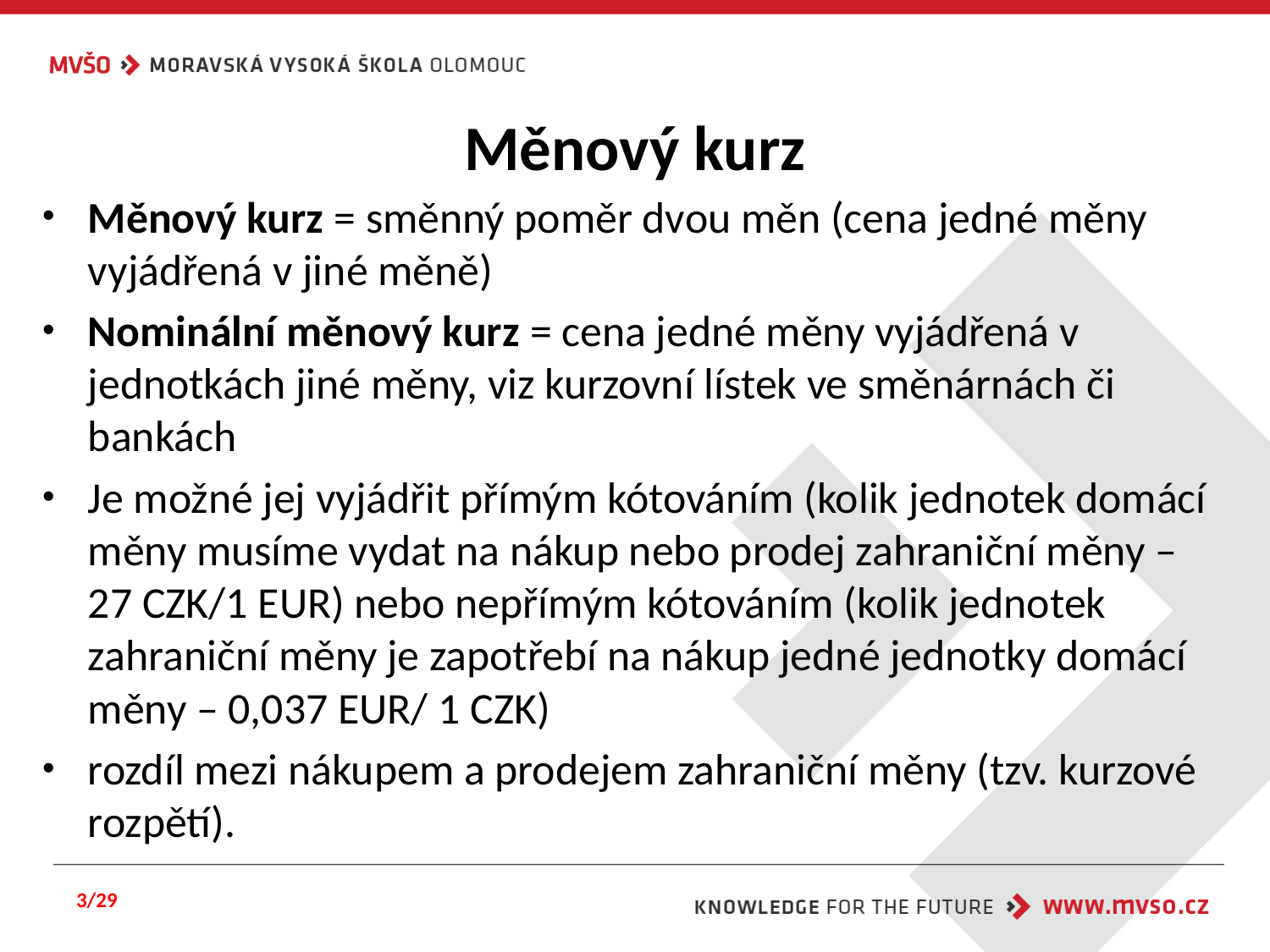

# Měnový kurz
Měnový kurz = směnný poměr dvou měn (cena jedné měny vyjádřená v jiné měně)
Nominální měnový kurz = cena jedné měny vyjádřená v jednotkách jiné měny, viz kurzovní lístek ve směnárnách či bankách
Je možné jej vyjádřit přímým kótováním (kolik jednotek domácí měny musíme vydat na nákup nebo prodej zahraniční měny – 27 CZK/1 EUR) nebo nepřímým kótováním (kolik jednotek zahraniční měny je zapotřebí na nákup jedné jednotky domácí měny – 0,037 EUR/ 1 CZK)
rozdíl mezi nákupem a prodejem zahraniční měny (tzv. kurzové rozpětí).

3/29